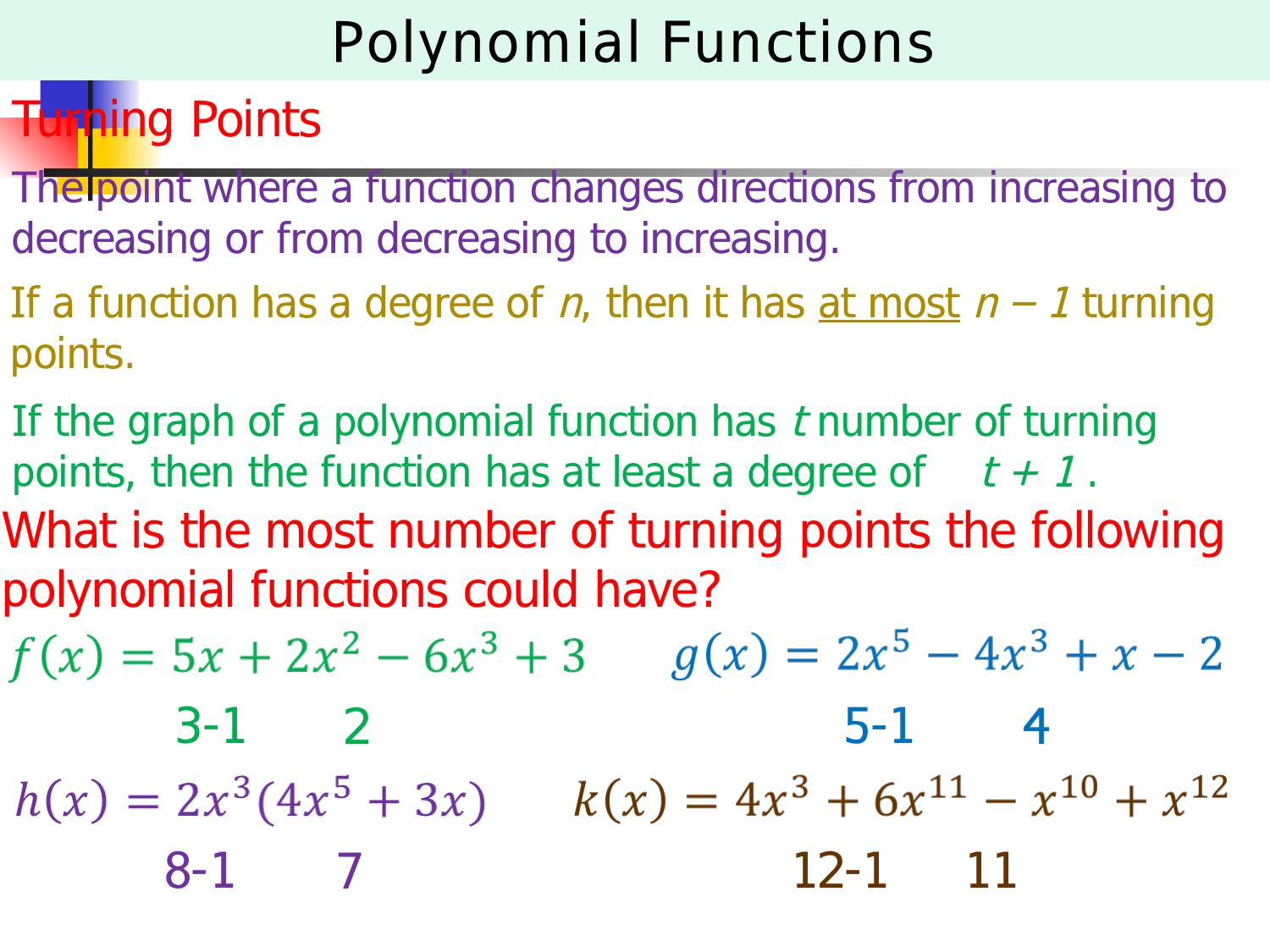

Polynomial Functions
Turning Points
The point where a function changes directions from increasing to decreasing or from decreasing to increasing.
If a function has a degree of n, then it has at most n – 1 turning points.
If the graph of a polynomial function has t number of turning points, then the function has at least a degree of    t + 1 .
What is the most number of turning points the following polynomial functions could have?

3-1
5-1
2
4

8-1
12-1
11
7